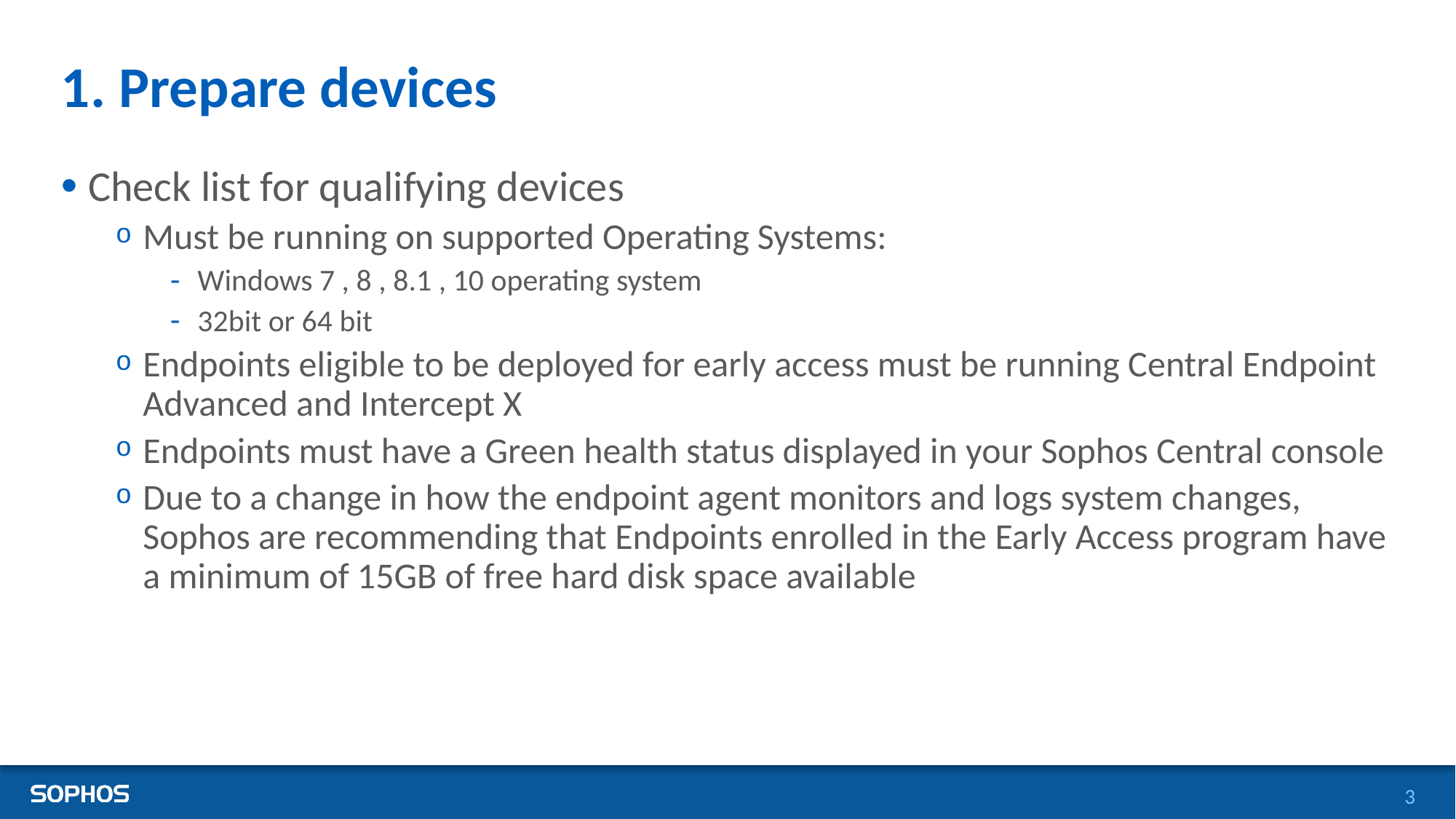

# 1. Prepare devices
Check list for qualifying devices
Must be running on supported Operating Systems:
Windows 7 , 8 , 8.1 , 10 operating system
32bit or 64 bit
Endpoints eligible to be deployed for early access must be running Central Endpoint Advanced and Intercept X
Endpoints must have a Green health status displayed in your Sophos Central console
Due to a change in how the endpoint agent monitors and logs system changes, Sophos are recommending that Endpoints enrolled in the Early Access program have a minimum of 15GB of free hard disk space available
3